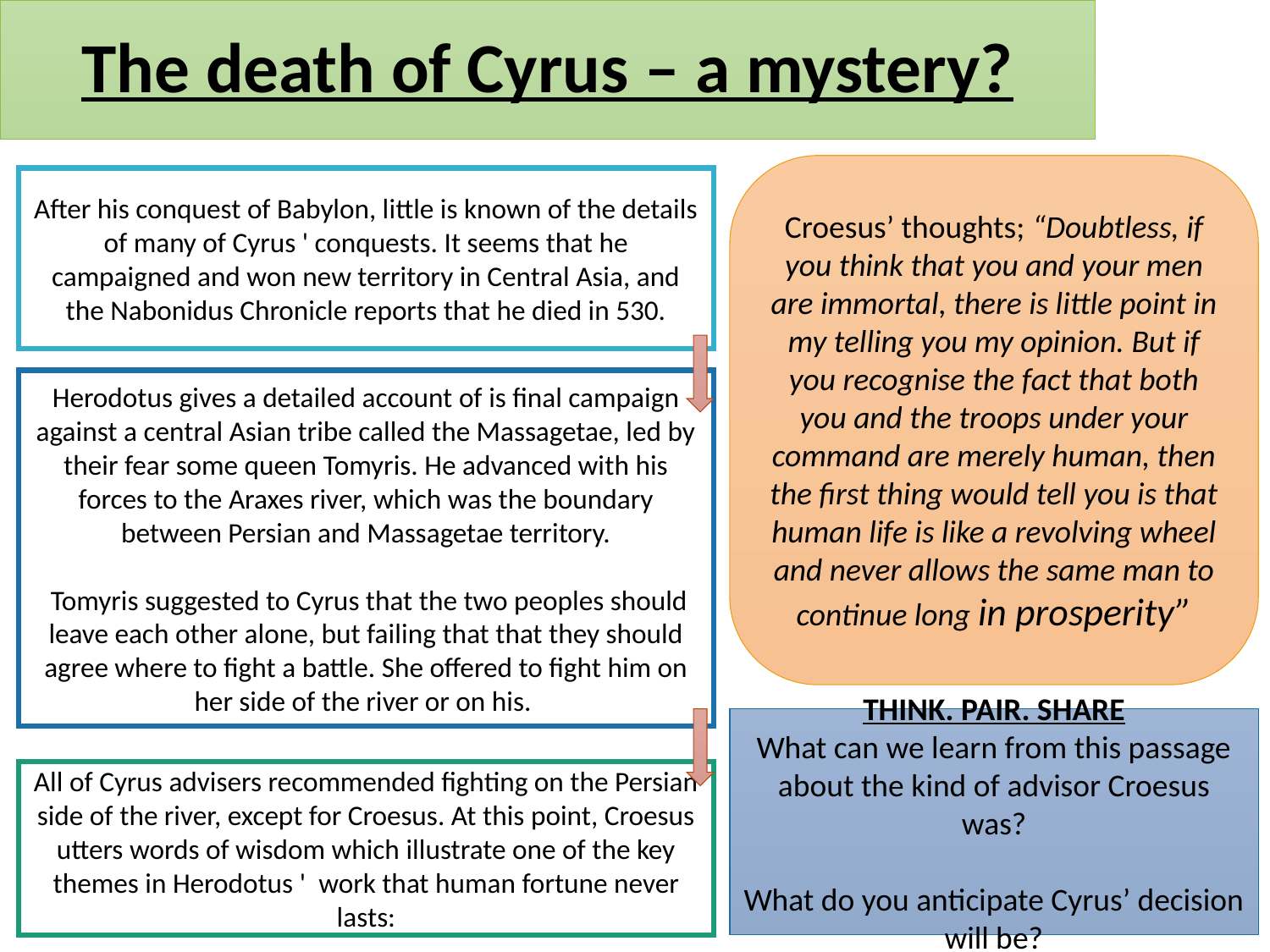

# The death of Cyrus – a mystery?
Croesus’ thoughts; “Doubtless, if you think that you and your men are immortal, there is little point in my telling you my opinion. But if you recognise the fact that both you and the troops under your command are merely human, then the first thing would tell you is that human life is like a revolving wheel and never allows the same man to continue long in prosperity”
After his conquest of Babylon, little is known of the details of many of Cyrus ' conquests. It seems that he campaigned and won new territory in Central Asia, and the Nabonidus Chronicle reports that he died in 530.

Herodotus gives a detailed account of is final campaign against a central Asian tribe called the Massagetae, led by their fear some queen Tomyris. He advanced with his forces to the Araxes river, which was the boundary between Persian and Massagetae territory.

 Tomyris suggested to Cyrus that the two peoples should leave each other alone, but failing that that they should agree where to fight a battle. She offered to fight him on her side of the river or on his.

THINK. PAIR. SHARE
What can we learn from this passage about the kind of advisor Croesus was?

What do you anticipate Cyrus’ decision will be?

All of Cyrus advisers recommended fighting on the Persian side of the river, except for Croesus. At this point, Croesus utters words of wisdom which illustrate one of the key themes in Herodotus '  work that human fortune never lasts: